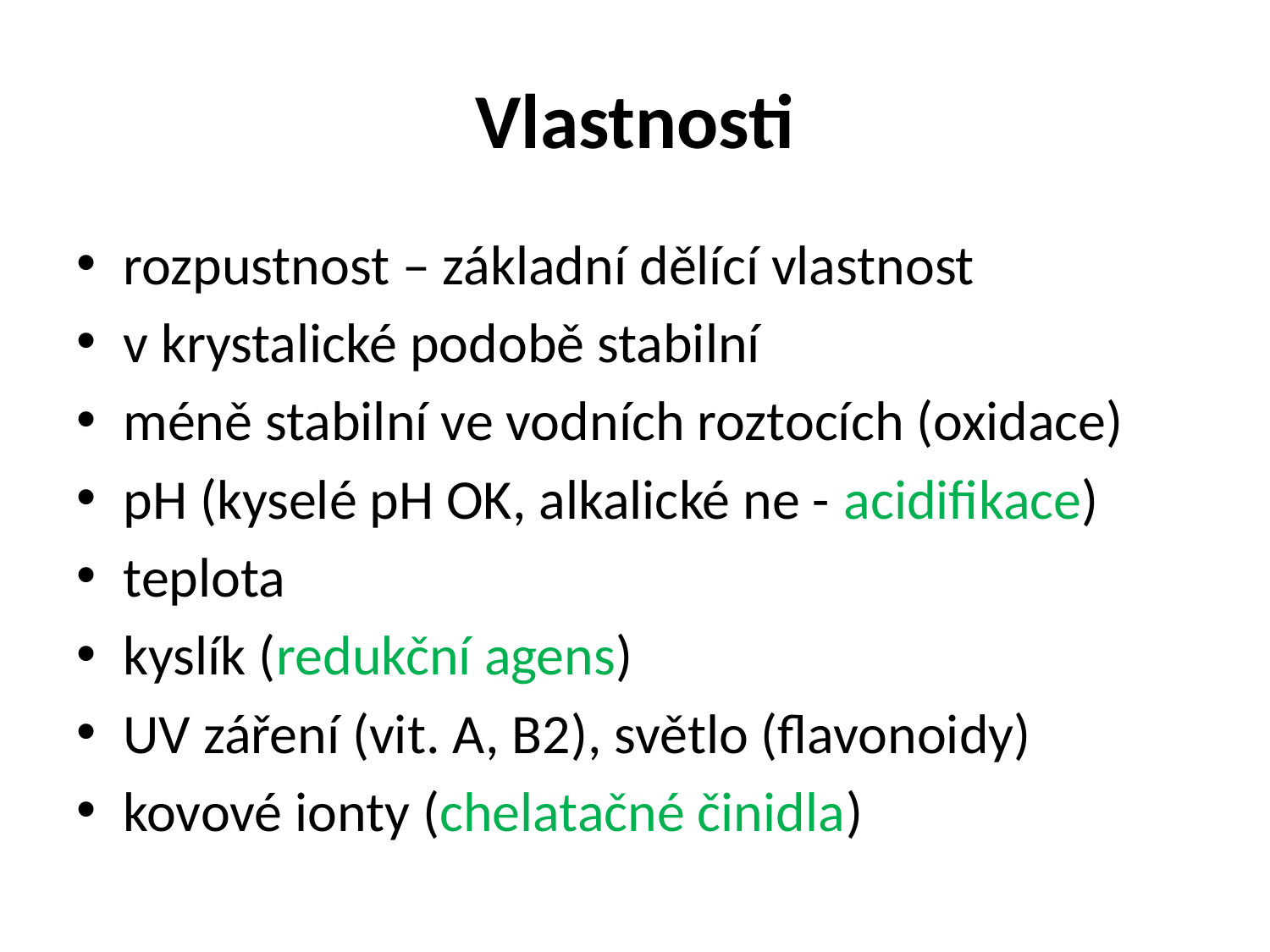

# Vlastnosti
rozpustnost – základní dělící vlastnost
v krystalické podobě stabilní
méně stabilní ve vodních roztocích (oxidace)
pH (kyselé pH OK, alkalické ne - acidifikace)
teplota
kyslík (redukční agens)
UV záření (vit. A, B2), světlo (flavonoidy)
kovové ionty (chelatačné činidla)